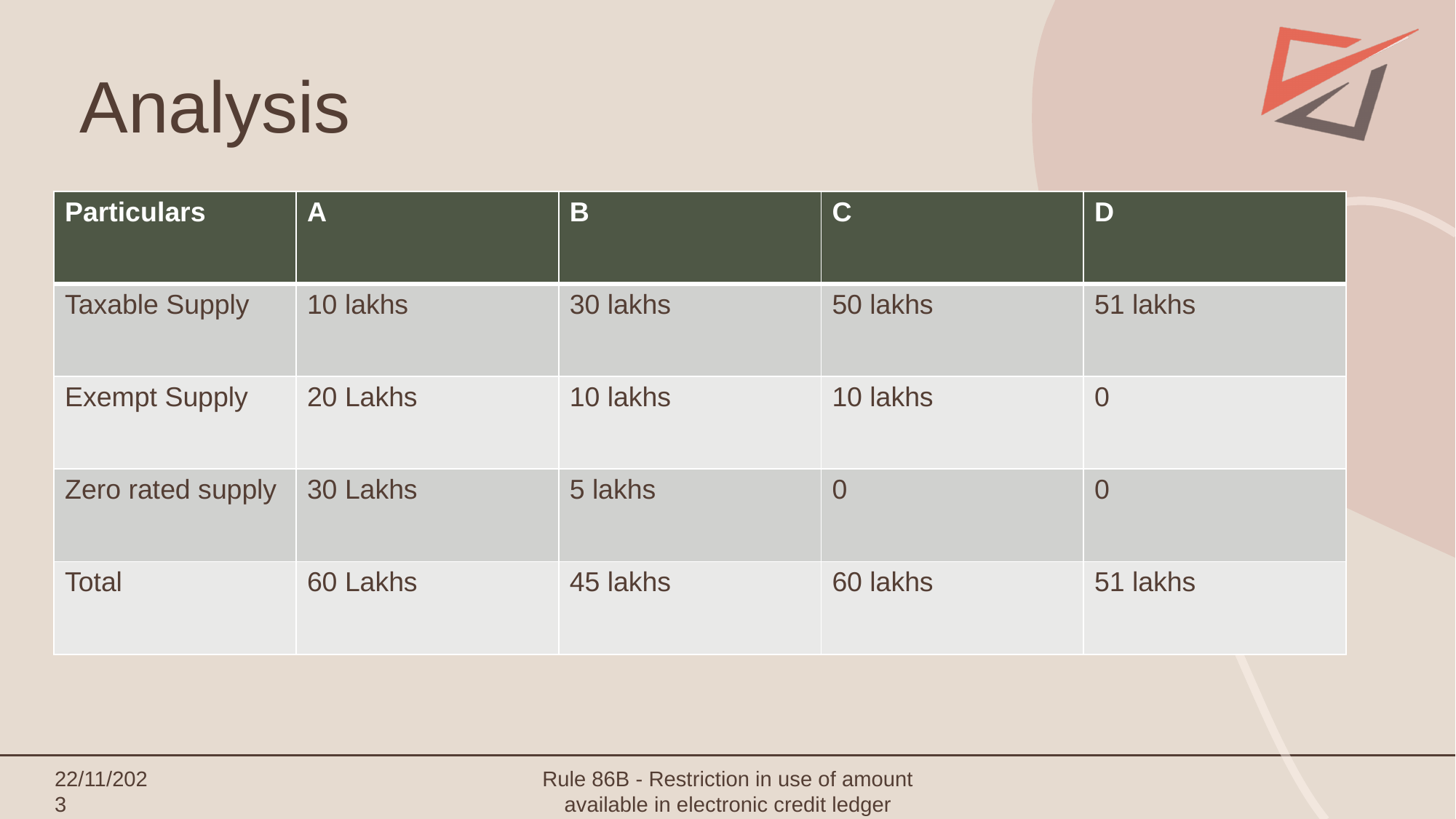

# Analysis
| Particulars | A | B | C | D |
| --- | --- | --- | --- | --- |
| Taxable Supply | 10 lakhs | 30 lakhs | 50 lakhs | 51 lakhs |
| Exempt Supply | 20 Lakhs | 10 lakhs | 10 lakhs | 0 |
| Zero rated supply | 30 Lakhs | 5 lakhs | 0 | 0 |
| Total | 60 Lakhs | 45 lakhs | 60 lakhs | 51 lakhs |

### Chart

| Category |
|---|
22/11/2023
Rule 86B - Restriction in use of amount available in electronic credit ledger
6